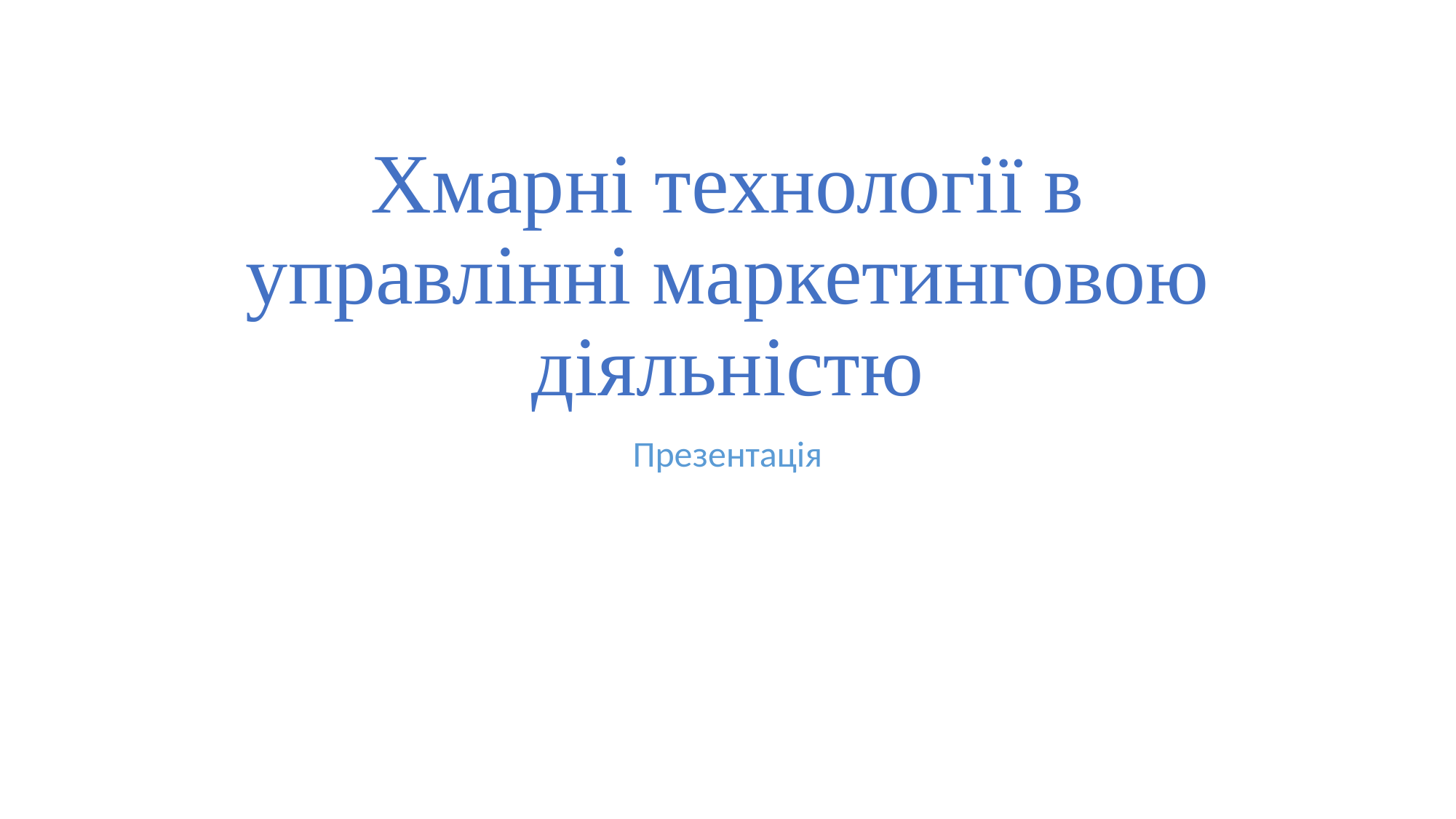

# Хмарні технології в управлінні маркетинговою діяльністю
Презентація